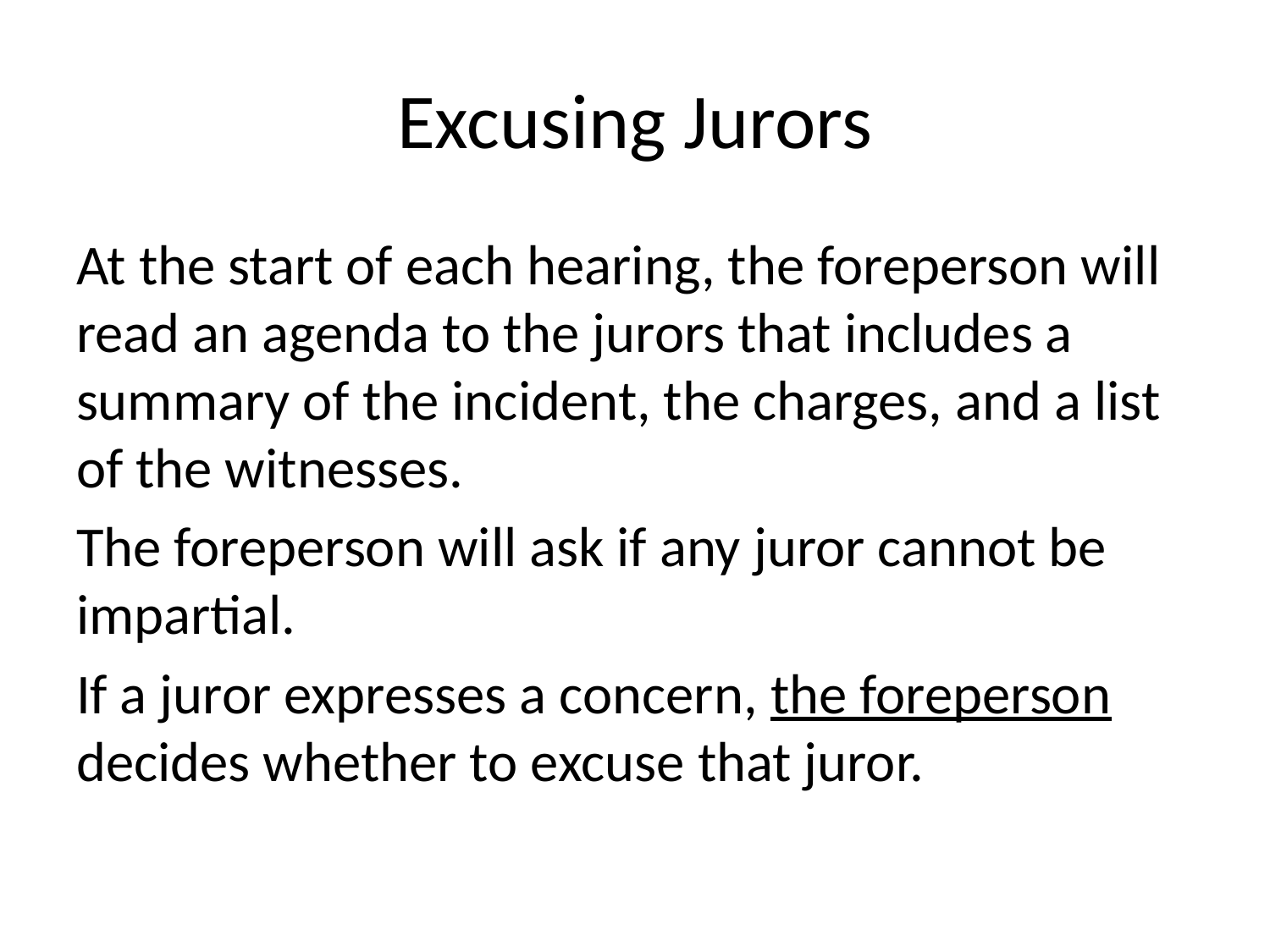

# Excusing Jurors
At the start of each hearing, the foreperson will read an agenda to the jurors that includes a summary of the incident, the charges, and a list of the witnesses.
The foreperson will ask if any juror cannot be impartial.
If a juror expresses a concern, the foreperson decides whether to excuse that juror.